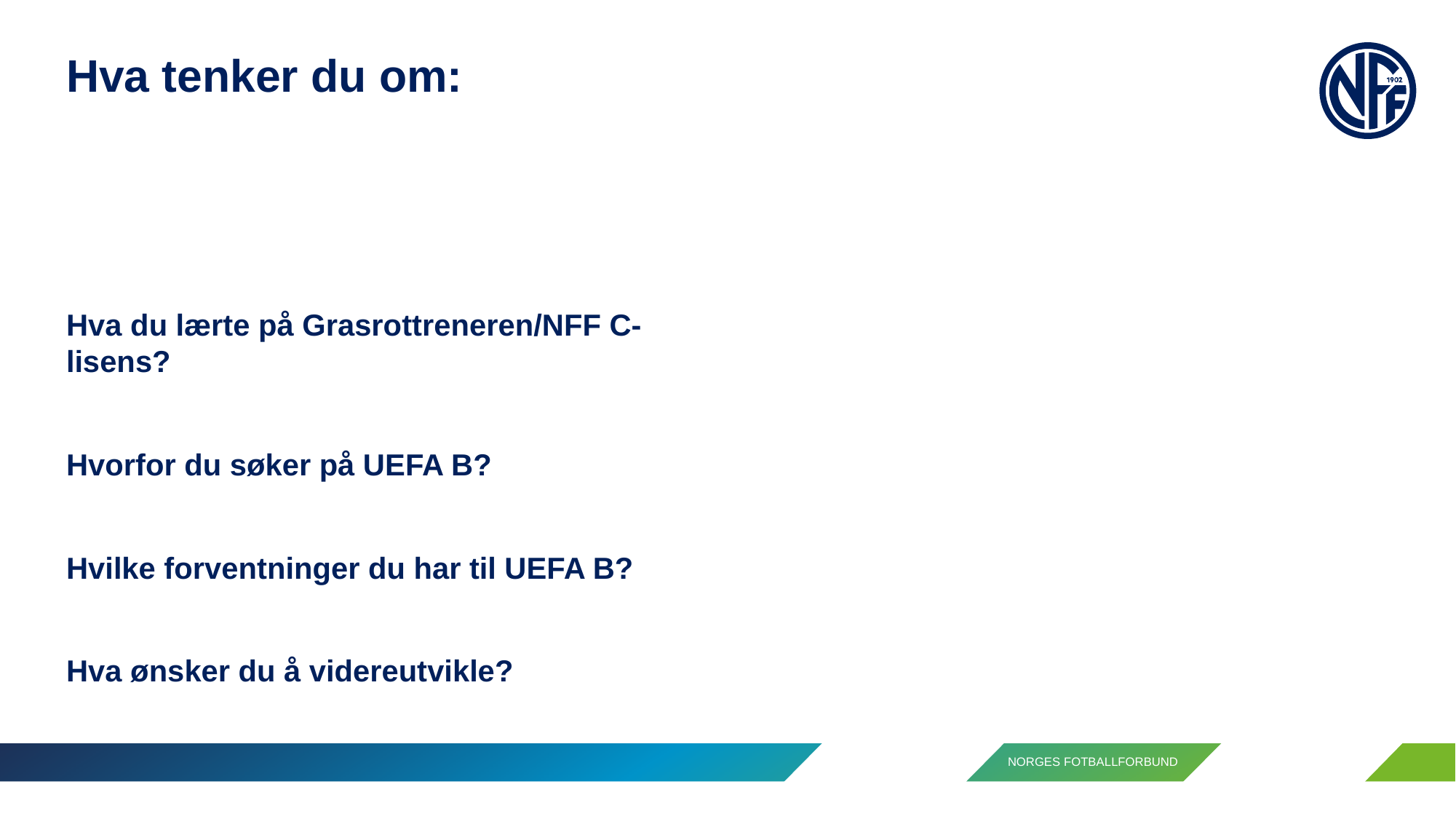

Hva tenker du om:

Hva du lærte på Grasrottreneren/NFF C-lisens?

Hvorfor du søker på UEFA B?

Hvilke forventninger du har til UEFA B?

Hva ønsker du å videreutvikle?